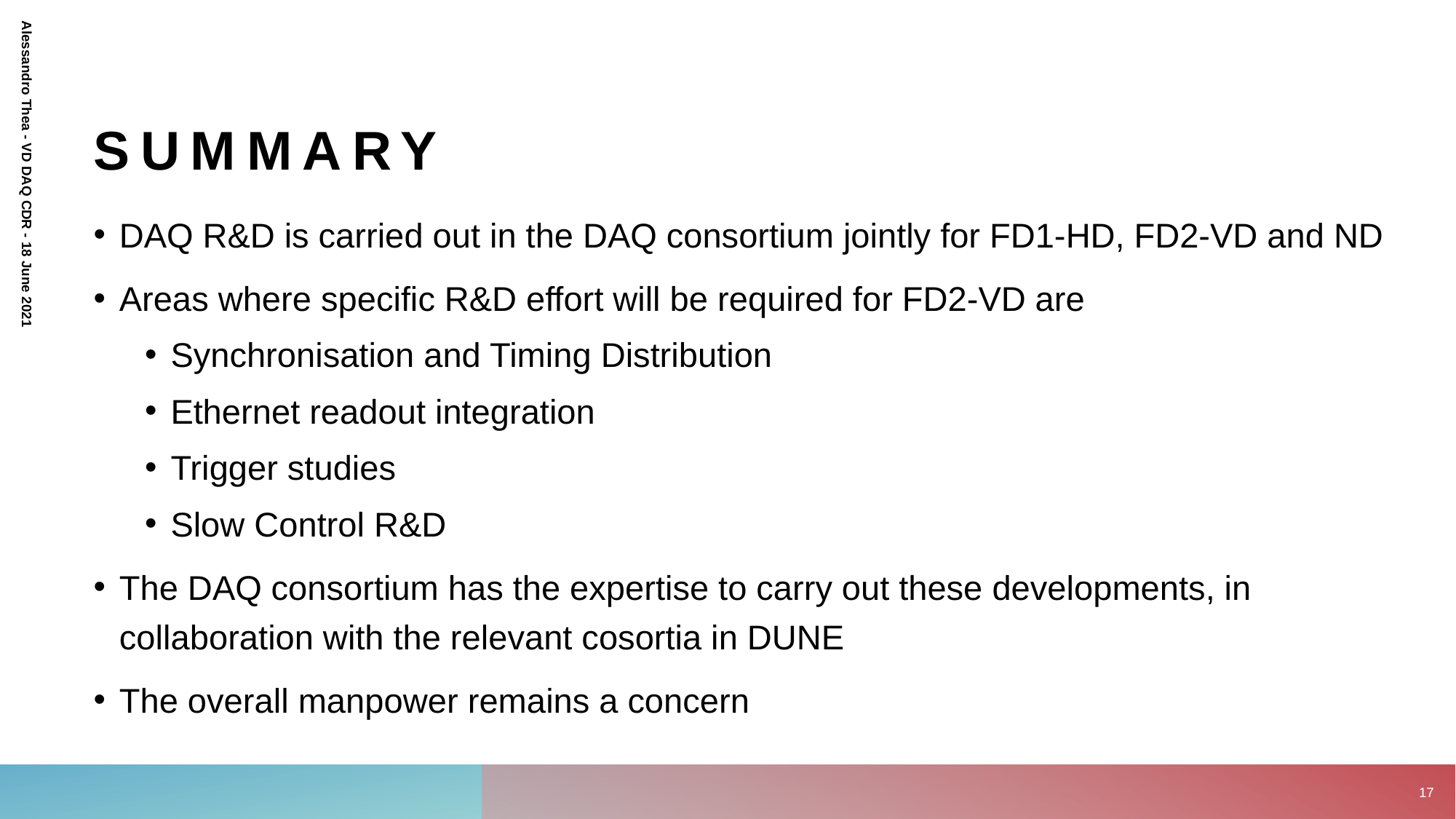

# Summary
DAQ R&D is carried out in the DAQ consortium jointly for FD1-HD, FD2-VD and ND
Areas where specific R&D effort will be required for FD2-VD are
Synchronisation and Timing Distribution
Ethernet readout integration
Trigger studies
Slow Control R&D
The DAQ consortium has the expertise to carry out these developments, in collaboration with the relevant cosortia in DUNE
The overall manpower remains a concern
Alessandro Thea - VD DAQ CDR - 18 June 2021
17